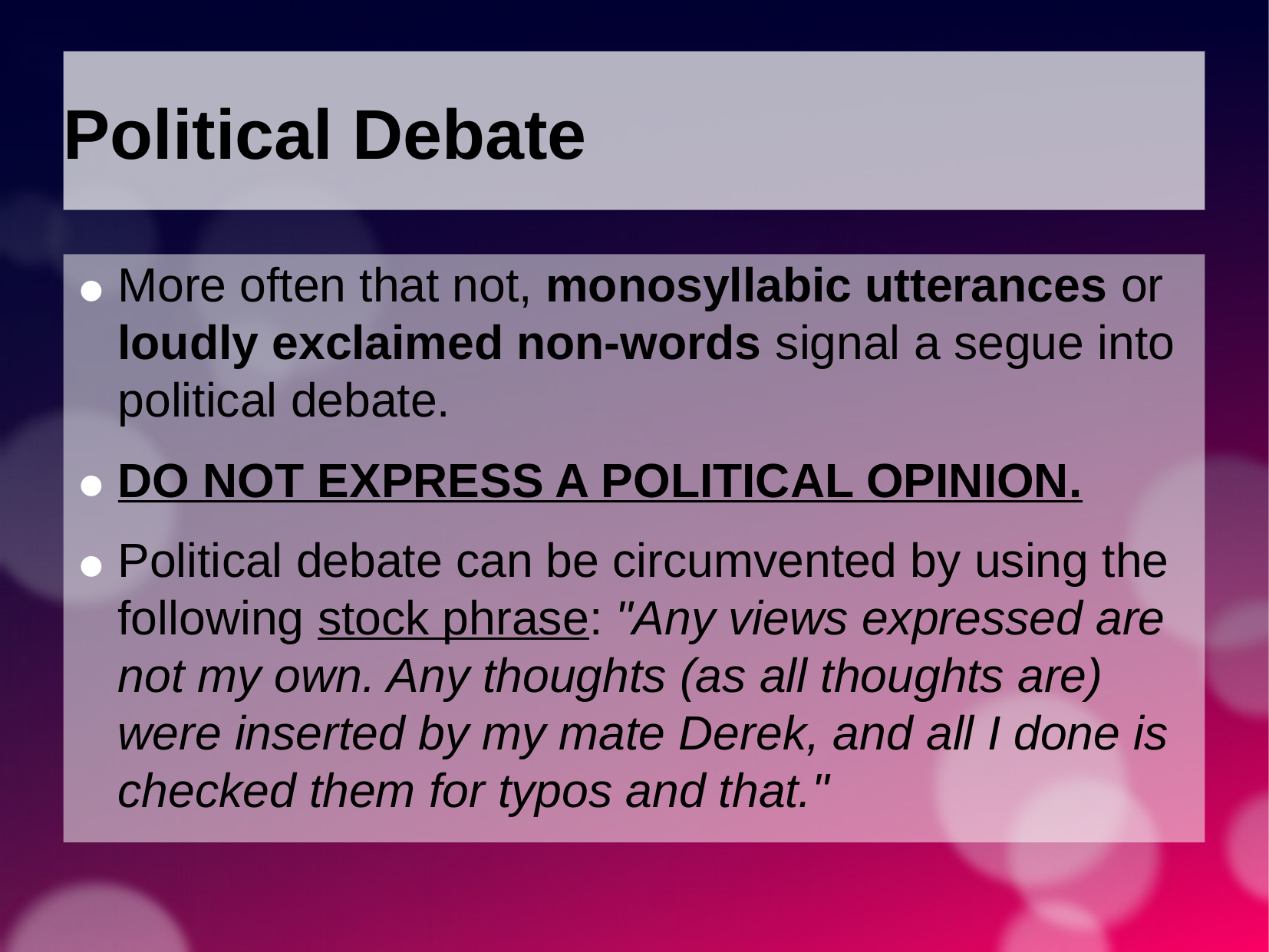

Political Debate
More often that not, monosyllabic utterances or loudly exclaimed non-words signal a segue into political debate.
DO NOT EXPRESS A POLITICAL OPINION.
Political debate can be circumvented by using the following stock phrase: "Any views expressed are not my own. Any thoughts (as all thoughts are) were inserted by my mate Derek, and all I done is checked them for typos and that."